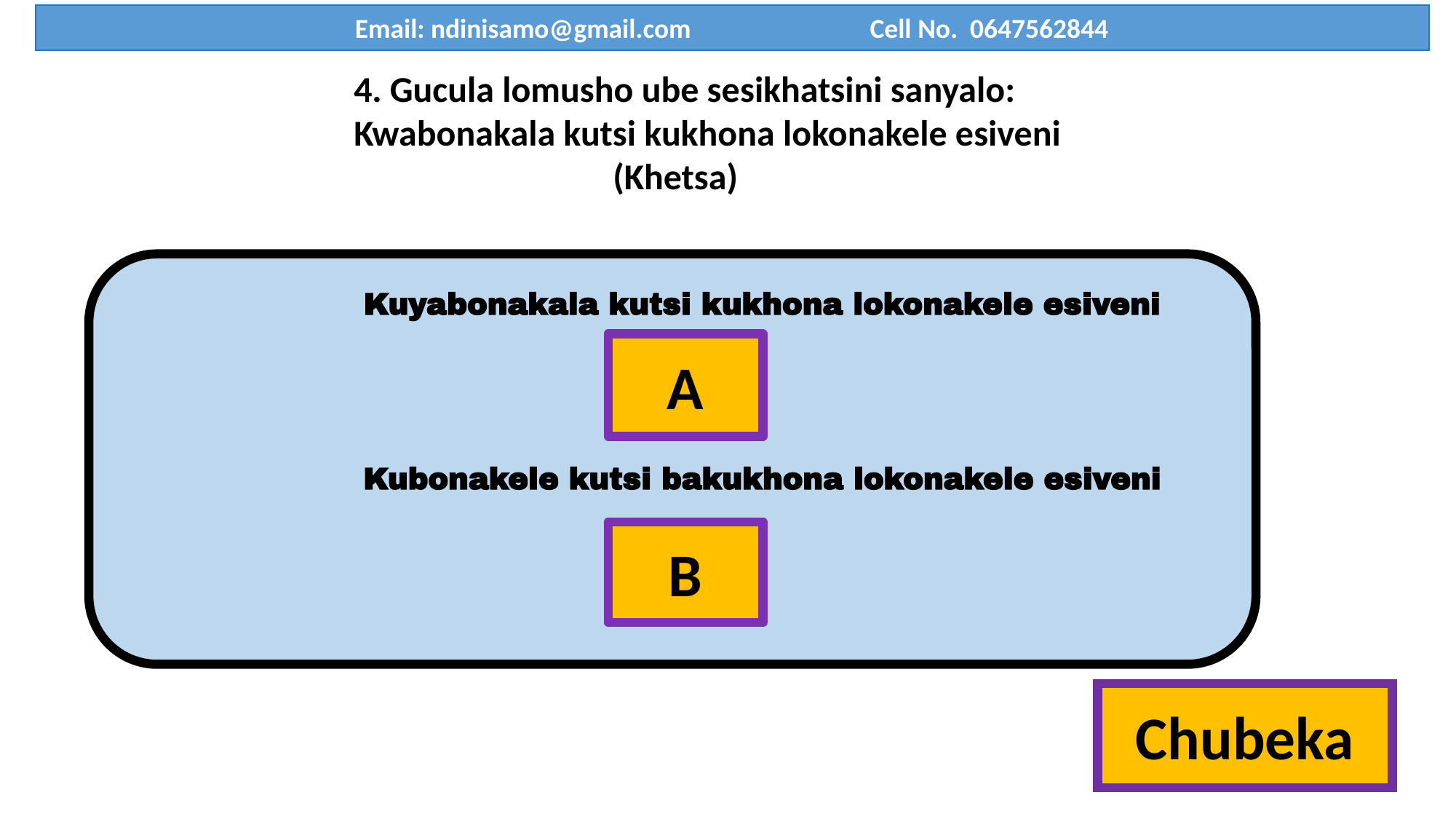

Email: ndinisamo@gmail.com                             Cell No.  0647562844
4. Gucula lomusho ube sesikhatsini sanyalo:
Kwabonakala kutsi kukhona lokonakele esiveni
     (Khetsa)

Kuyabonakala kutsi kukhona lokonakele esiveni

Kubonakele kutsi bakukhona lokonakele esiveni

A
B
Chubeka